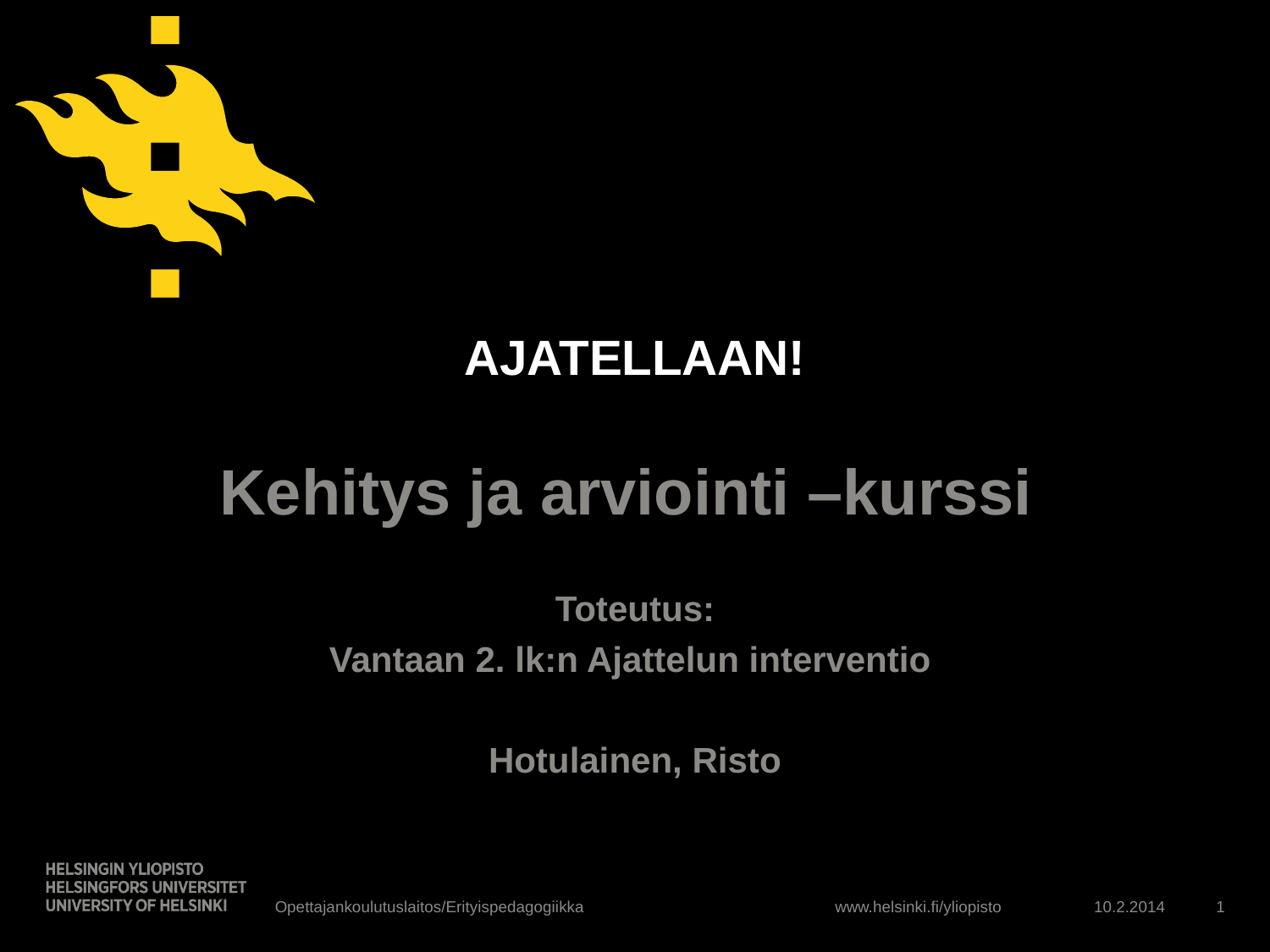

# AJATELLAAN!
Kehitys ja arviointi –kurssi

Toteutus:
Vantaan 2. lk:n Ajattelun interventio

Hotulainen, Risto

Opettajankoulutuslaitos/Erityispedagogiikka
10.2.2014
1